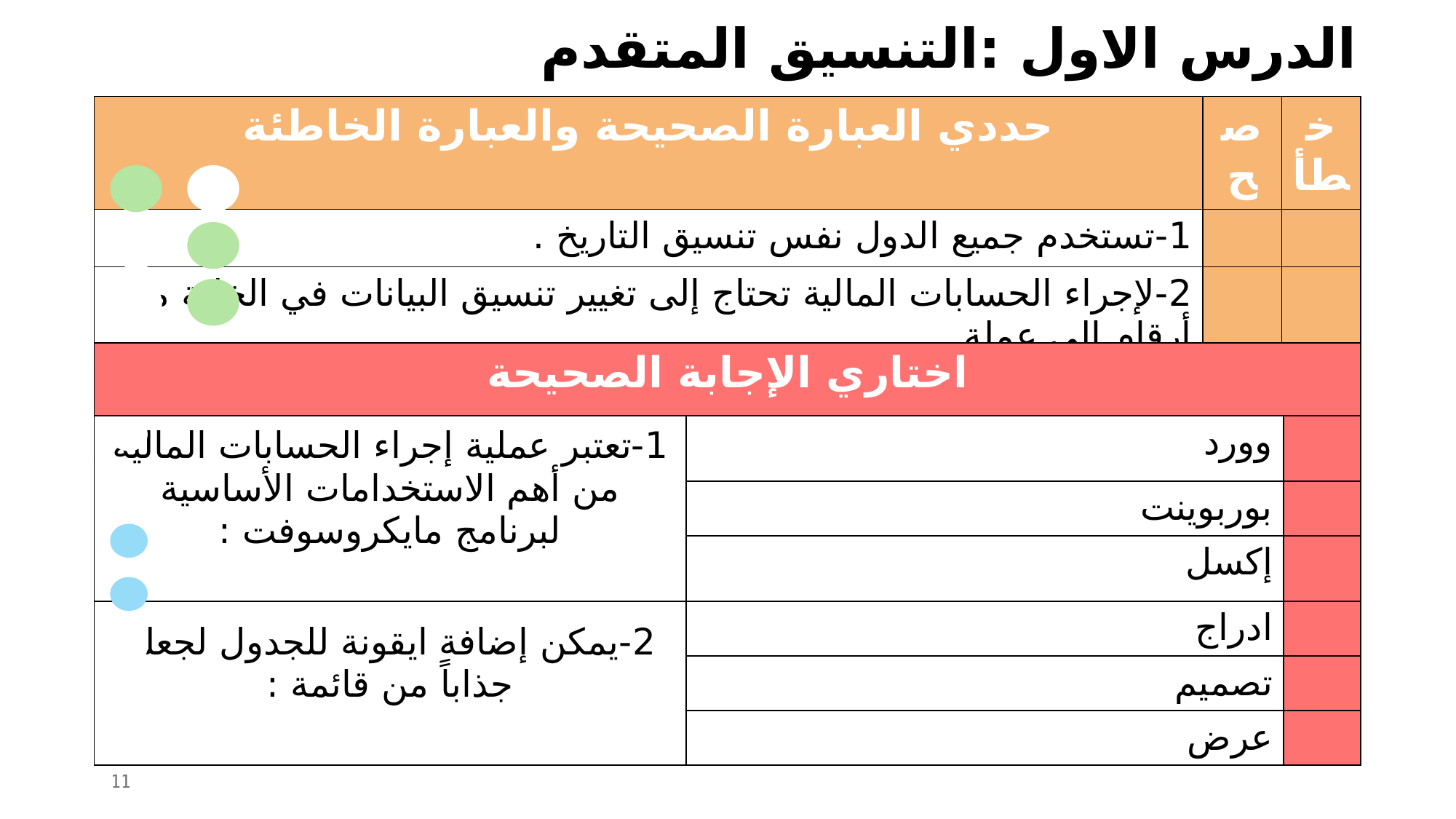

الدرس الاول :التنسيق المتقدم
| حددي العبارة الصحيحة والعبارة الخاطئة | صح | خطأ |
| --- | --- | --- |
| 1-تستخدم جميع الدول نفس تنسيق التاريخ . |  |  |
| 2-لإجراء الحسابات المالية تحتاج إلى تغيير تنسيق البيانات في الخلية من أرقام إلى عملة . |  |  |
| 3-كما في مايكروسوفت وورد يمكنك في إكسل إضافة ايقونات لجعل الجدول أكثر جاذبية . |  |  |

| اختاري الإجابة الصحيحة |  |  |
| --- | --- | --- |
| 1-تعتبر عملية إجراء الحسابات المالية من أهم الاستخدامات الأساسية لبرنامج مايكروسوفت : | وورد |  |
|  | بوربوينت |  |
|  | إكسل |  |
| 2-يمكن إضافة ايقونة للجدول لجعلة جذاباً من قائمة : | ادراج |  |
|  | تصميم |  |
|  | عرض |  |

11